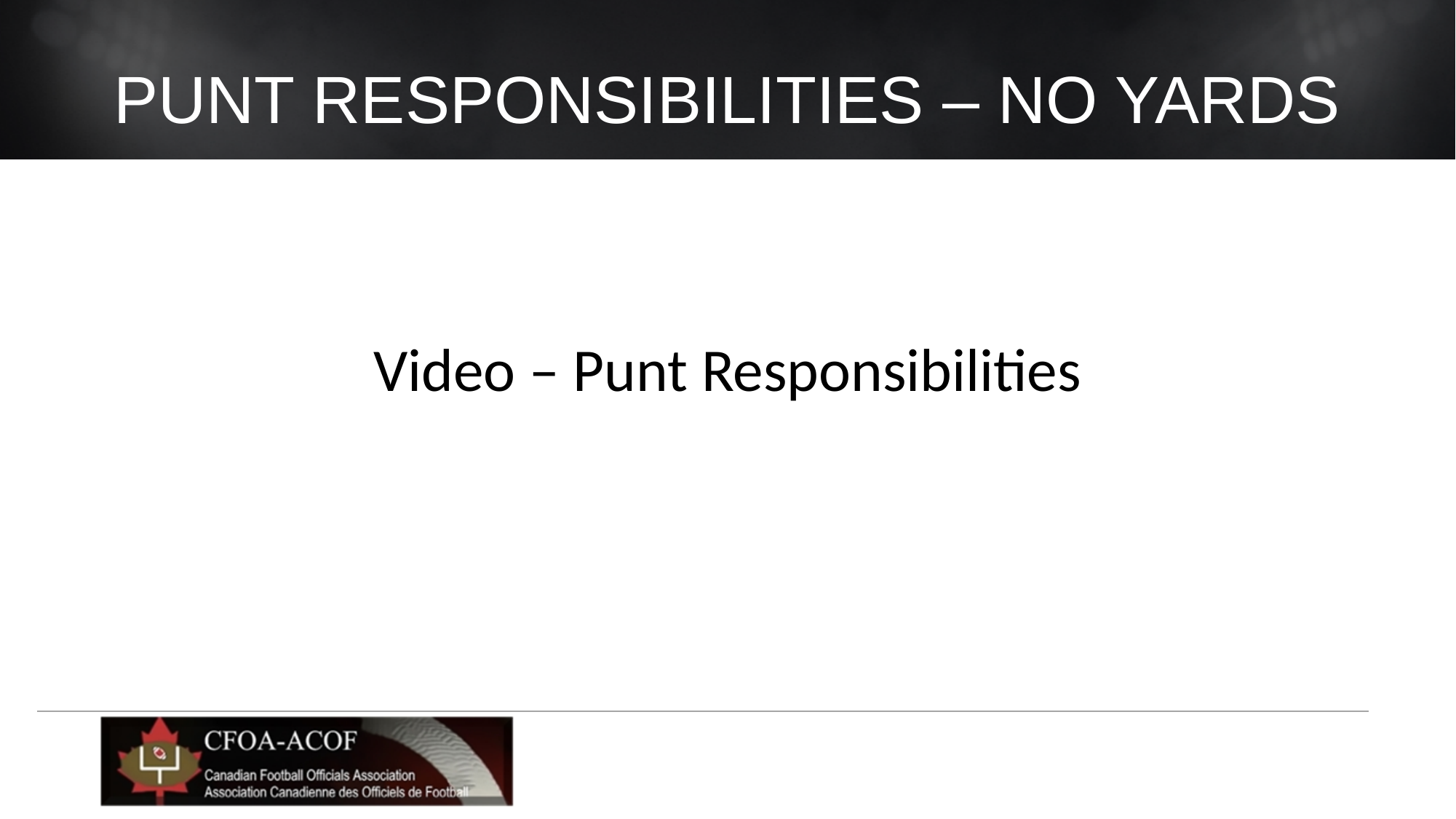

# PUNT responsibilities – No Yards
Video – Punt Responsibilities